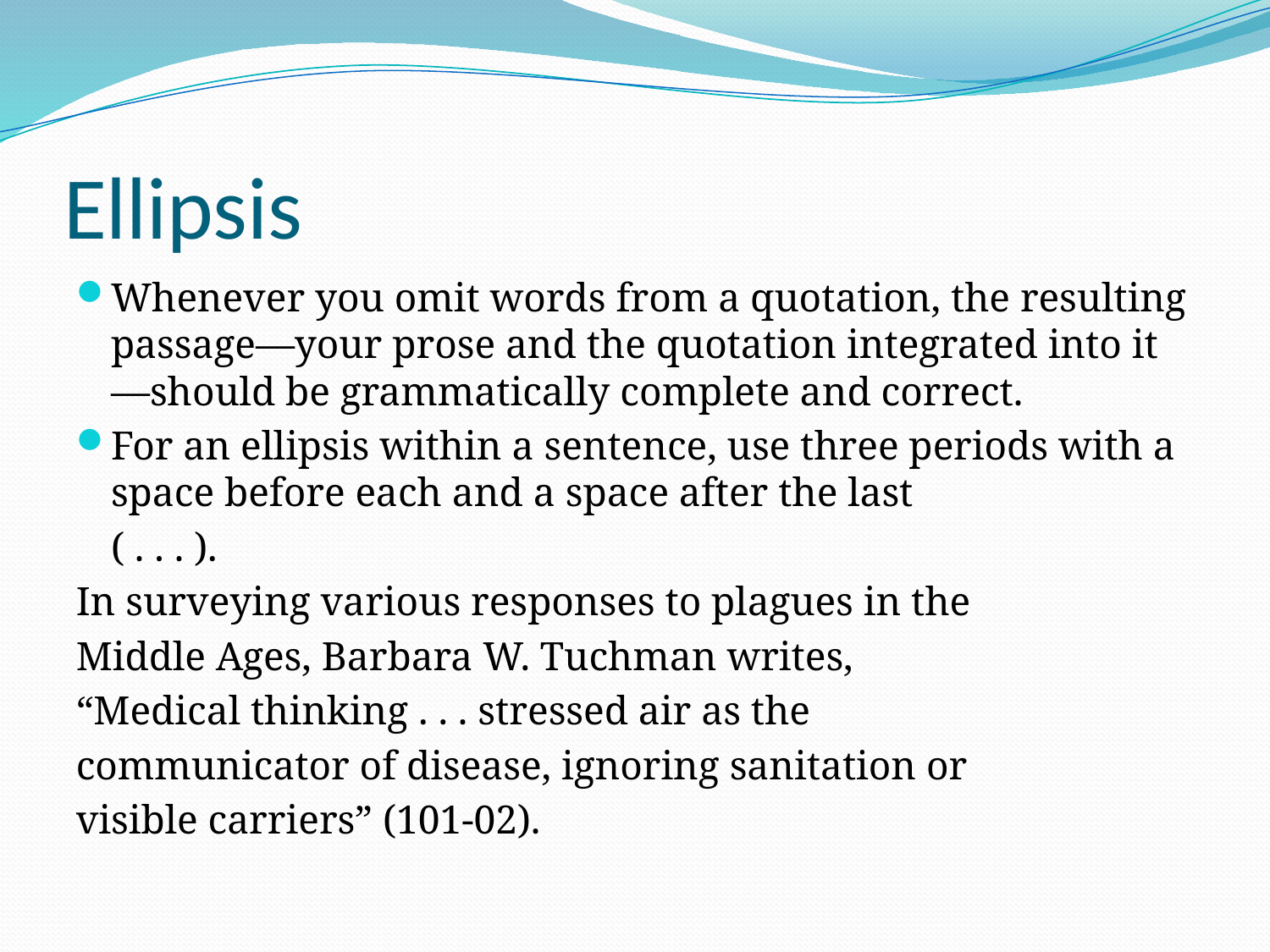

# Ellipsis
Whenever you omit words from a quotation, the resulting passage—your prose and the quotation integrated into it—should be grammatically complete and correct.
For an ellipsis within a sentence, use three periods with a space before each and a space after the last
	( . . . ).
In surveying various responses to plagues in the
Middle Ages, Barbara W. Tuchman writes,
“Medical thinking . . . stressed air as the
communicator of disease, ignoring sanitation or
visible carriers” (101-02).